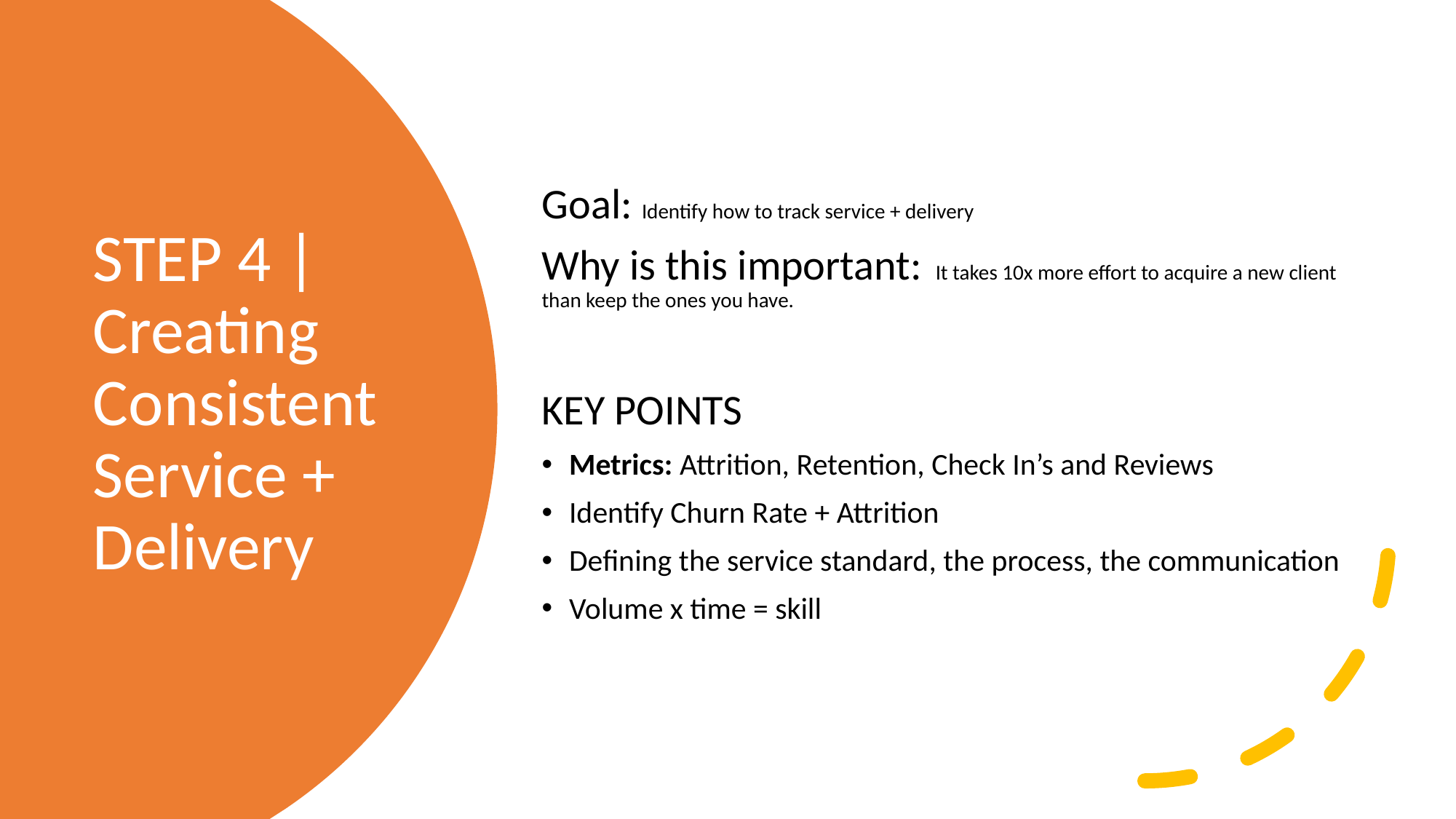

Goal: Identify how to track service + delivery
Why is this important:  It takes 10x more effort to acquire a new client than keep the ones you have.

KEY POINTS
Metrics: Attrition, Retention, Check In’s and Reviews
Identify Churn Rate + Attrition
Defining the service standard, the process, the communication
Volume x time = skill
# STEP 4 | Creating Consistent Service + Delivery